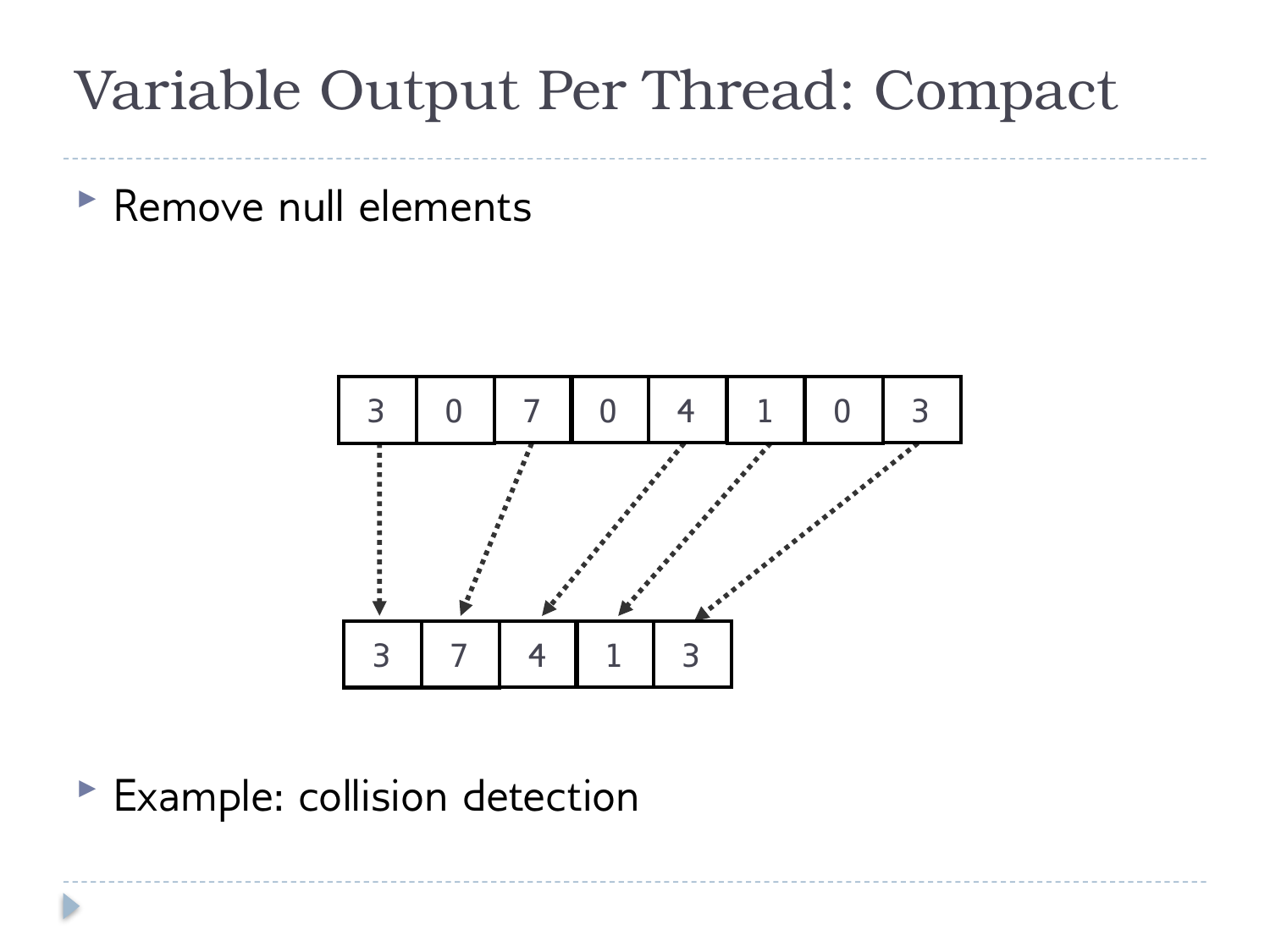

# Variable Output Per Thread: Compact
Remove null elements

Example: collision detection
7
0
4
3
3
0
1
0

4
1
3
3
7